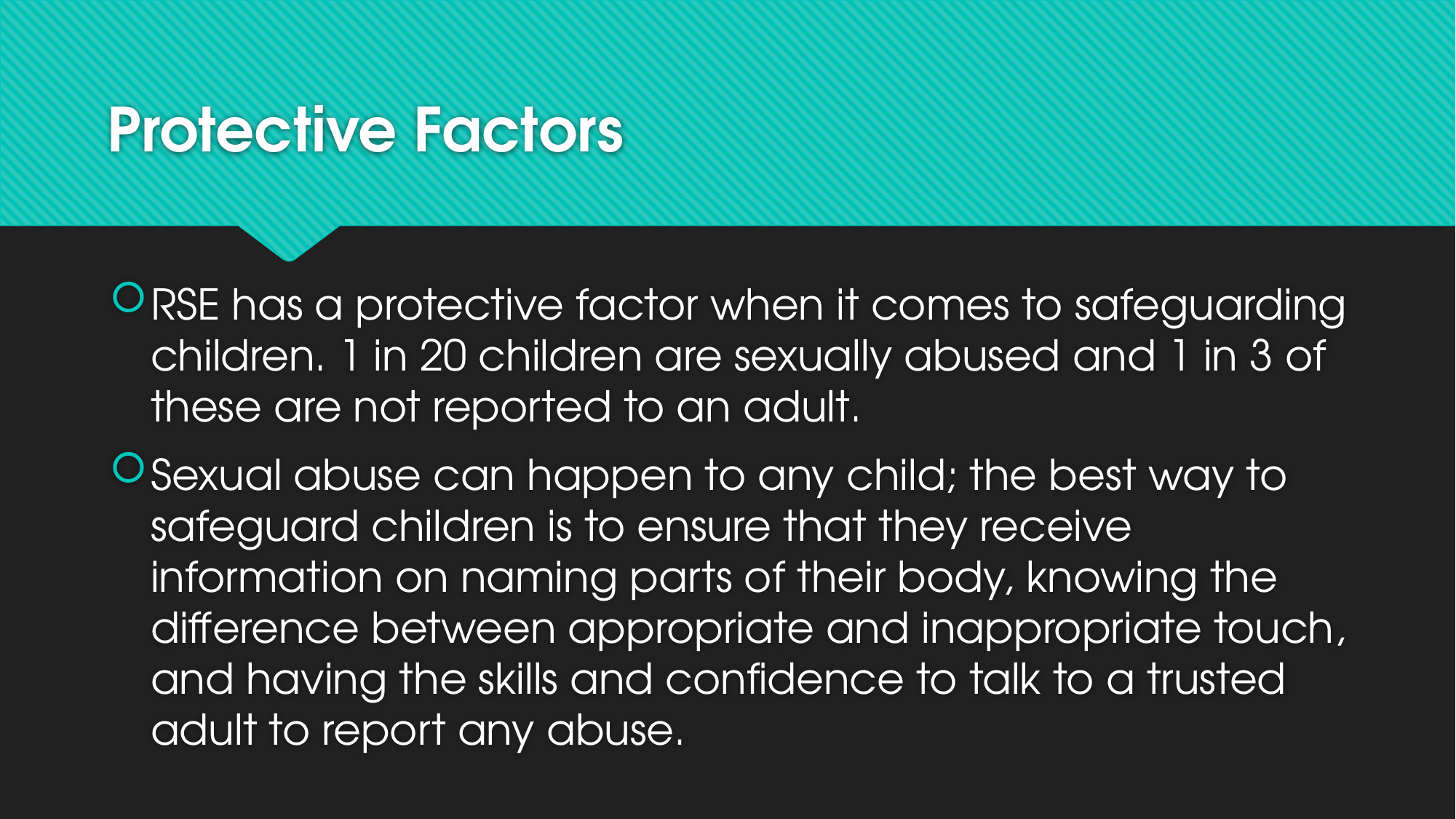

# Protective Factors
RSE has a protective factor when it comes to safeguarding children. 1 in 20 children are sexually abused and 1 in 3 of these are not reported to an adult.
Sexual abuse can happen to any child; the best way to safeguard children is to ensure that they receive information on naming parts of their body, knowing the difference between appropriate and inappropriate touch, and having the skills and confidence to talk to a trusted adult to report any abuse.